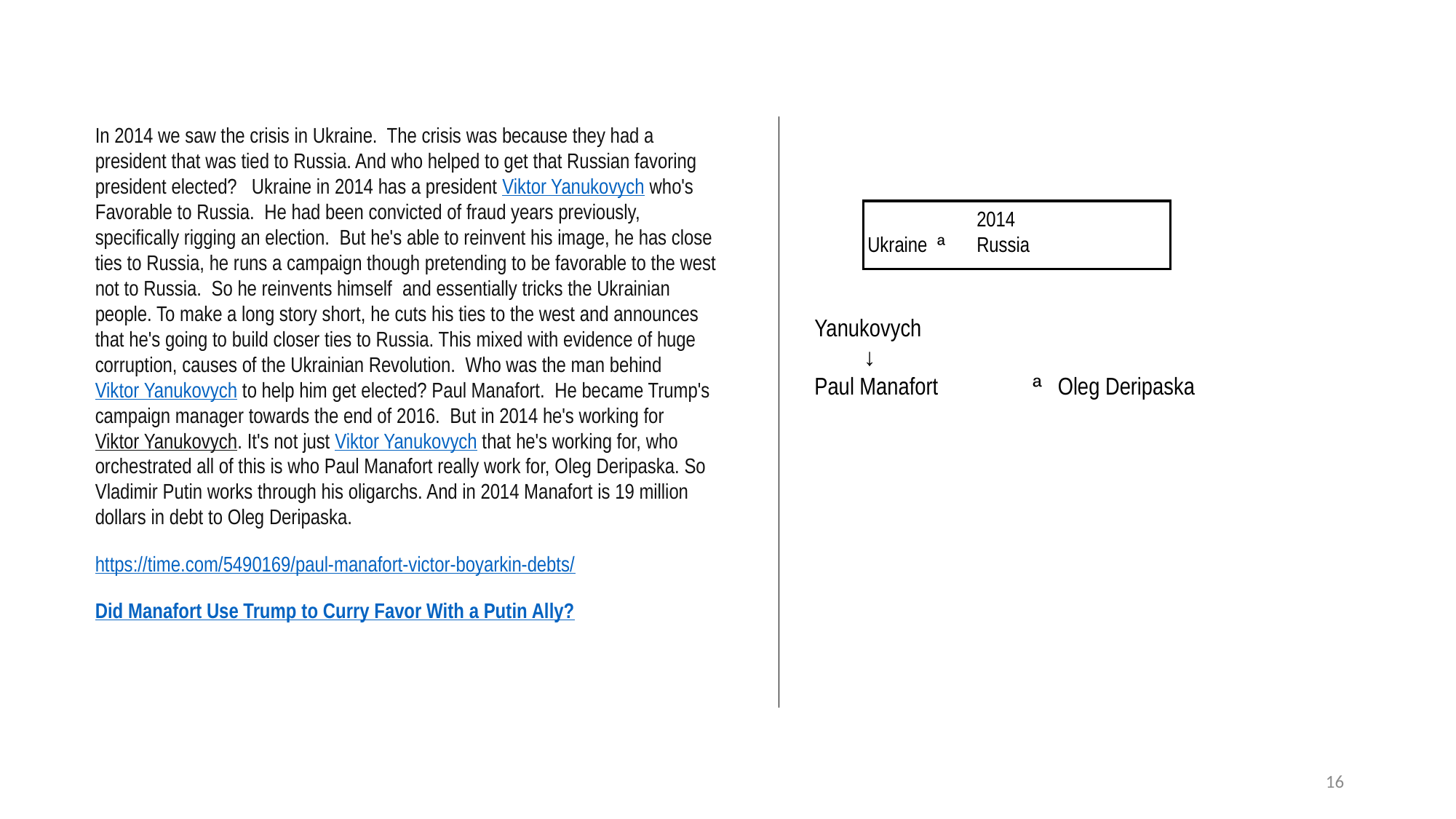

In 2014 we saw the crisis in Ukraine.  The crisis was because they had a president that was tied to Russia. And who helped to get that Russian favoring president elected?   Ukraine in 2014 has a president Viktor Yanukovych who's Favorable to Russia.  He had been convicted of fraud years previously, specifically rigging an election.  But he's able to reinvent his image, he has close ties to Russia, he runs a campaign though pretending to be favorable to the west not to Russia.  So he reinvents himself  and essentially tricks the Ukrainian people. To make a long story short, he cuts his ties to the west and announces that he's going to build closer ties to Russia. This mixed with evidence of huge corruption, causes of the Ukrainian Revolution.  Who was the man behind Viktor Yanukovych to help him get elected? Paul Manafort.  He became Trump's campaign manager towards the end of 2016.  But in 2014 he's working for Viktor Yanukovych. It's not just Viktor Yanukovych that he's working for, who orchestrated all of this is who Paul Manafort really work for, Oleg Deripaska. So Vladimir Putin works through his oligarchs. And in 2014 Manafort is 19 million dollars in debt to Oleg Deripaska.
https://time.com/5490169/paul-manafort-victor-boyarkin-debts/
Did Manafort Use Trump to Curry Favor With a Putin Ally?

	2014
Ukraine  ª	Russia

Yanukovych
         ↓
Paul Manafort 	ª   Oleg Deripaska
16